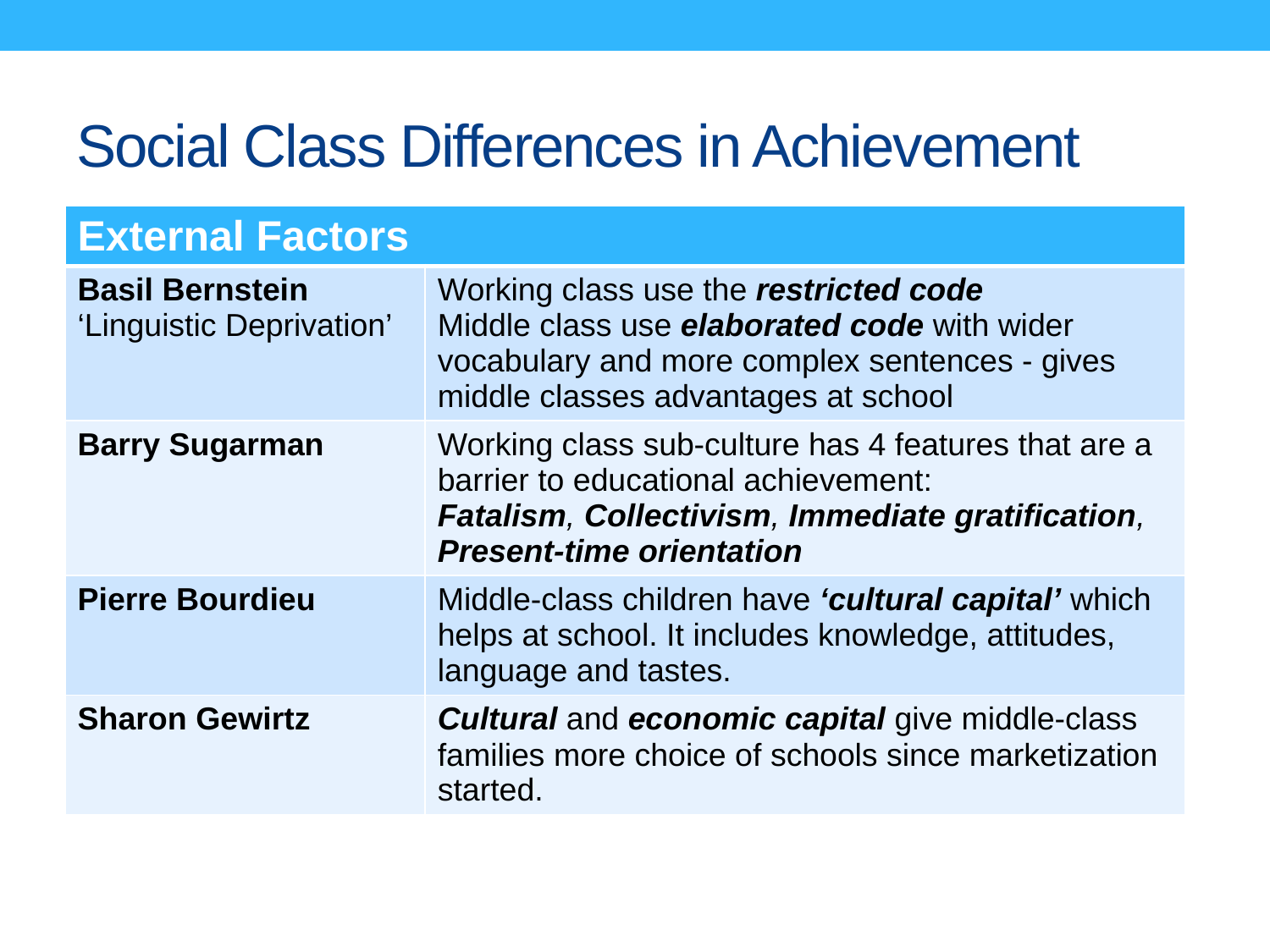

# Social Class Differences in Achievement
| External Factors |  |
| --- | --- |
| Basil Bernstein ‘Linguistic Deprivation’ | Working class use the restricted code Middle class use elaborated code with wider vocabulary and more complex sentences - gives middle classes advantages at school |
| Barry Sugarman | Working class sub-culture has 4 features that are a barrier to educational achievement: Fatalism, Collectivism, Immediate gratification, Present-time orientation |
| Pierre Bourdieu | Middle-class children have ‘cultural capital’ which helps at school. It includes knowledge, attitudes, language and tastes. |
| Sharon Gewirtz | Cultural and economic capital give middle-class families more choice of schools since marketization started. |